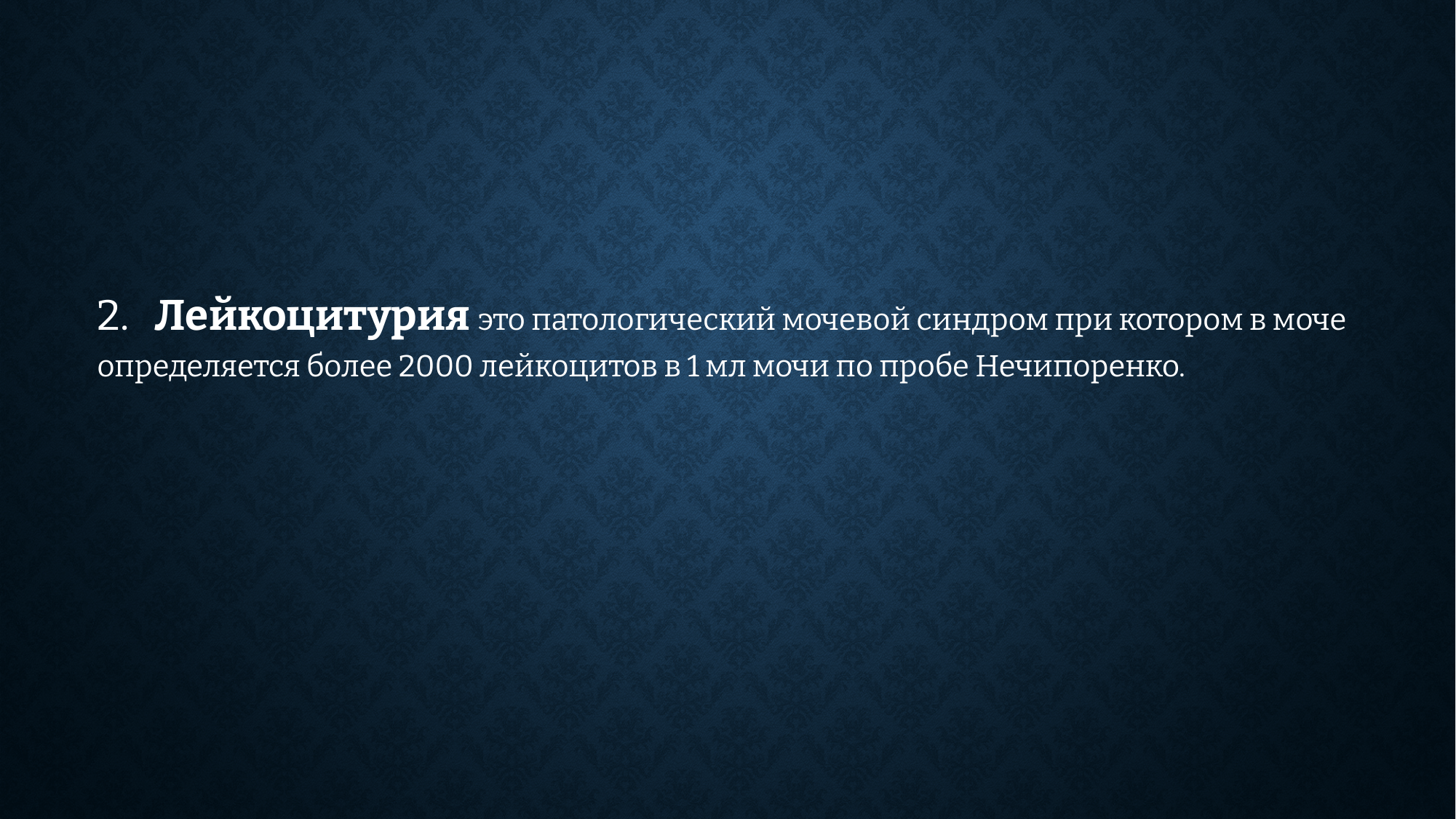

2.   Лейкоцитурия это патологический мочевой синдром при котором в моче определяется более 2000 лейкоцитов в 1 мл мочи по пробе Нечипоренко.